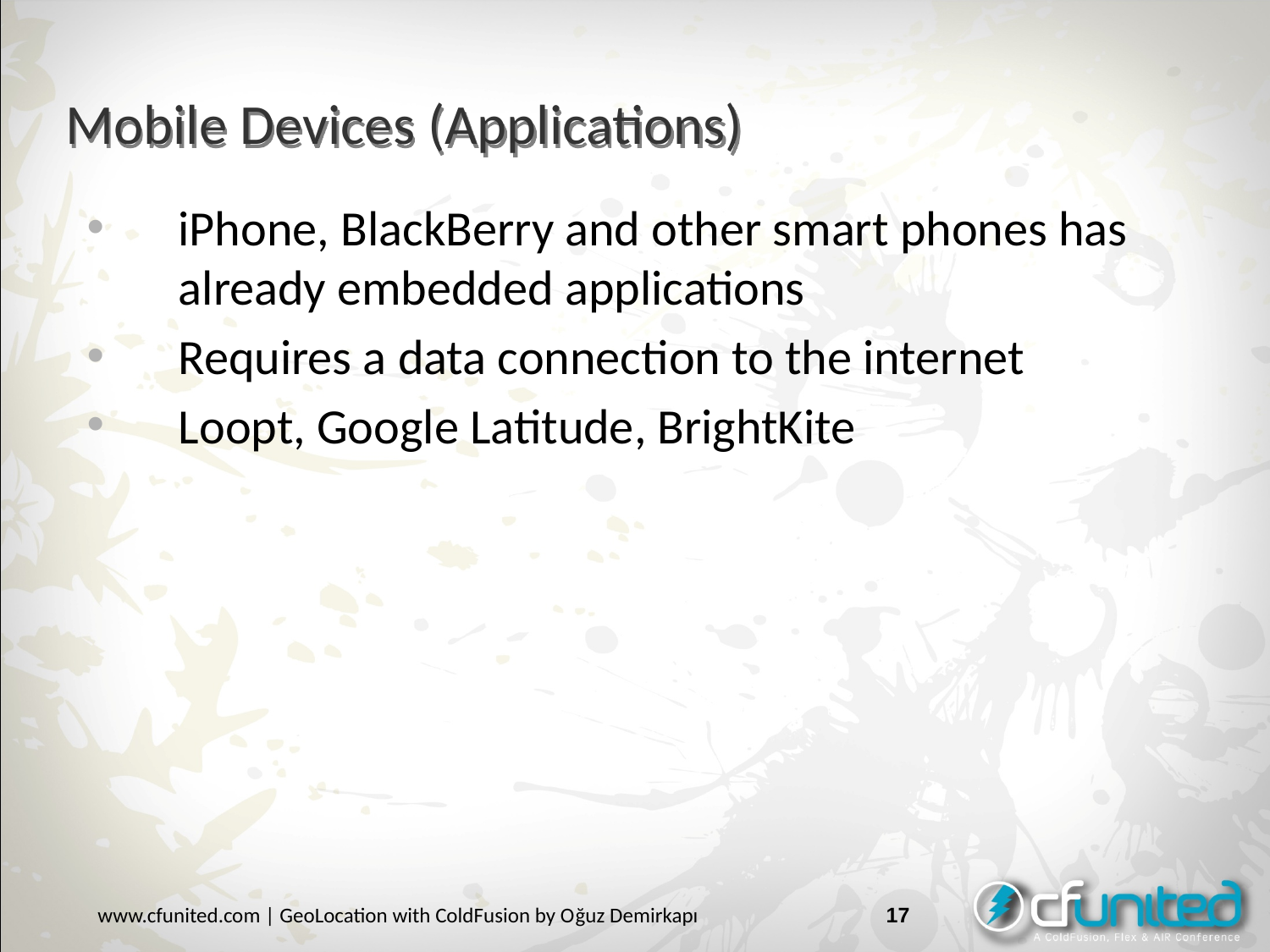

# Mobile Devices (Applications)
iPhone, BlackBerry and other smart phones has already embedded applications
Requires a data connection to the internet
Loopt, Google Latitude, BrightKite